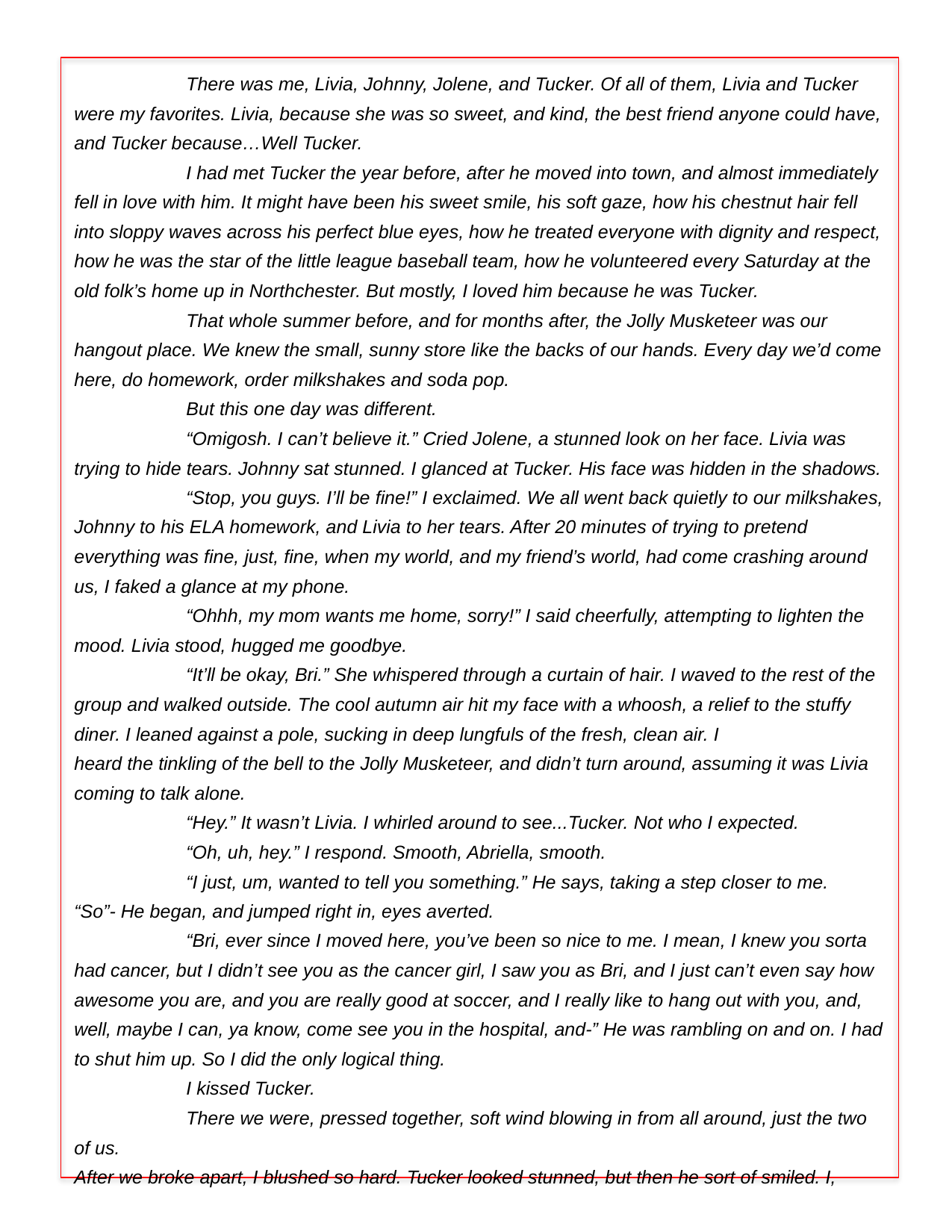

There was me, Livia, Johnny, Jolene, and Tucker. Of all of them, Livia and Tucker were my favorites. Livia, because she was so sweet, and kind, the best friend anyone could have, and Tucker because…Well Tucker.
	I had met Tucker the year before, after he moved into town, and almost immediately fell in love with him. It might have been his sweet smile, his soft gaze, how his chestnut hair fell into sloppy waves across his perfect blue eyes, how he treated everyone with dignity and respect, how he was the star of the little league baseball team, how he volunteered every Saturday at the old folk’s home up in Northchester. But mostly, I loved him because he was Tucker.
	That whole summer before, and for months after, the Jolly Musketeer was our hangout place. We knew the small, sunny store like the backs of our hands. Every day we’d come here, do homework, order milkshakes and soda pop.
	But this one day was different.
	“Omigosh. I can’t believe it.” Cried Jolene, a stunned look on her face. Livia was trying to hide tears. Johnny sat stunned. I glanced at Tucker. His face was hidden in the shadows.
	“Stop, you guys. I’ll be fine!” I exclaimed. We all went back quietly to our milkshakes, Johnny to his ELA homework, and Livia to her tears. After 20 minutes of trying to pretend everything was fine, just, fine, when my world, and my friend’s world, had come crashing around us, I faked a glance at my phone.
	“Ohhh, my mom wants me home, sorry!” I said cheerfully, attempting to lighten the mood. Livia stood, hugged me goodbye.
	“It’ll be okay, Bri.” She whispered through a curtain of hair. I waved to the rest of the group and walked outside. The cool autumn air hit my face with a whoosh, a relief to the stuffy diner. I leaned against a pole, sucking in deep lungfuls of the fresh, clean air. I
heard the tinkling of the bell to the Jolly Musketeer, and didn’t turn around, assuming it was Livia coming to talk alone.
	“Hey.” It wasn’t Livia. I whirled around to see...Tucker. Not who I expected.
	“Oh, uh, hey.” I respond. Smooth, Abriella, smooth.
	“I just, um, wanted to tell you something.” He says, taking a step closer to me.
“So”- He began, and jumped right in, eyes averted.
	“Bri, ever since I moved here, you’ve been so nice to me. I mean, I knew you sorta had cancer, but I didn’t see you as the cancer girl, I saw you as Bri, and I just can’t even say how awesome you are, and you are really good at soccer, and I really like to hang out with you, and, well, maybe I can, ya know, come see you in the hospital, and-” He was rambling on and on. I had to shut him up. So I did the only logical thing.
	I kissed Tucker.
	There we were, pressed together, soft wind blowing in from all around, just the two of us.
After we broke apart, I blushed so hard. Tucker looked stunned, but then he sort of smiled. I,